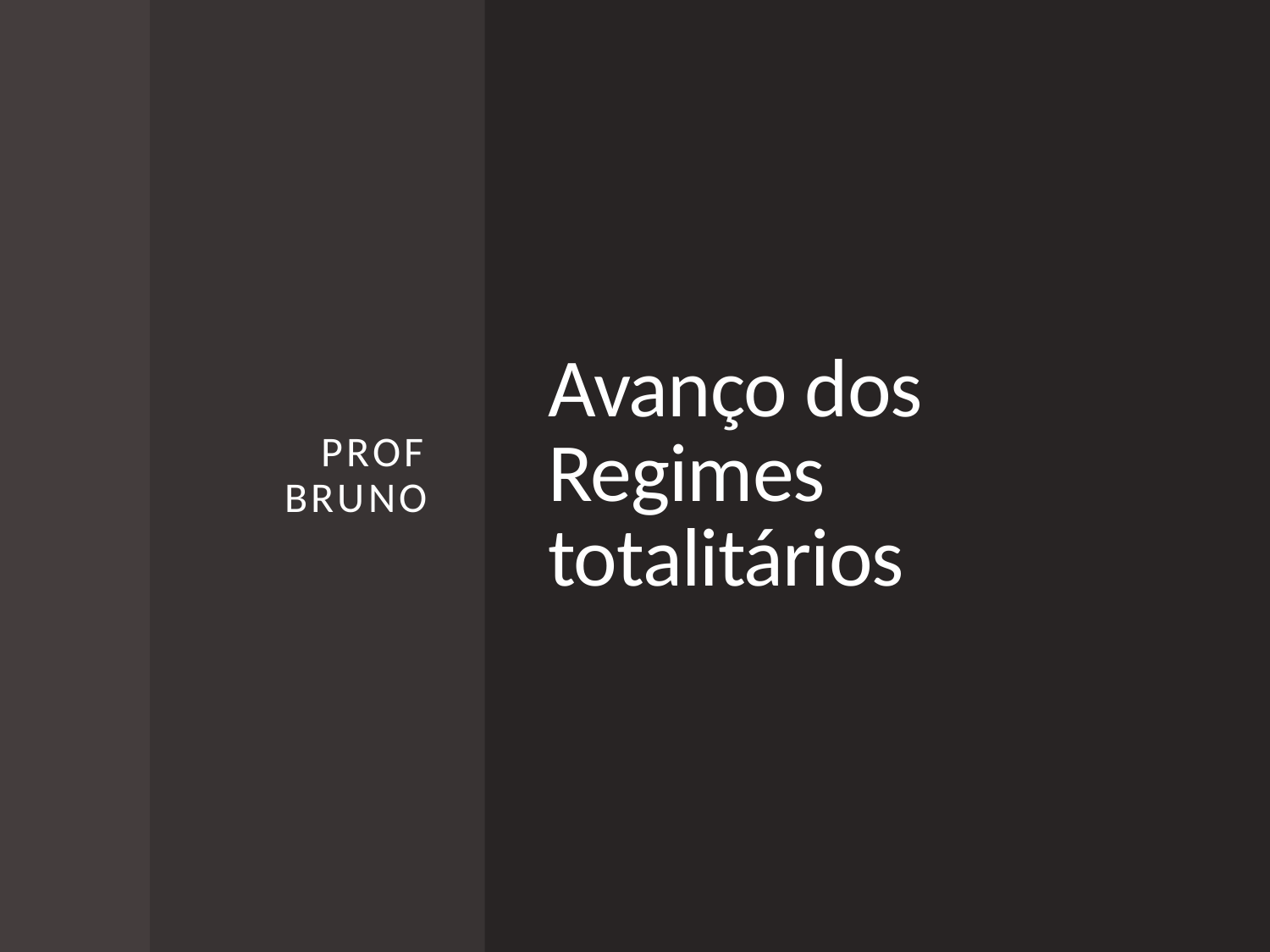

# Avanço dos Regimes totalitários
Prof Bruno